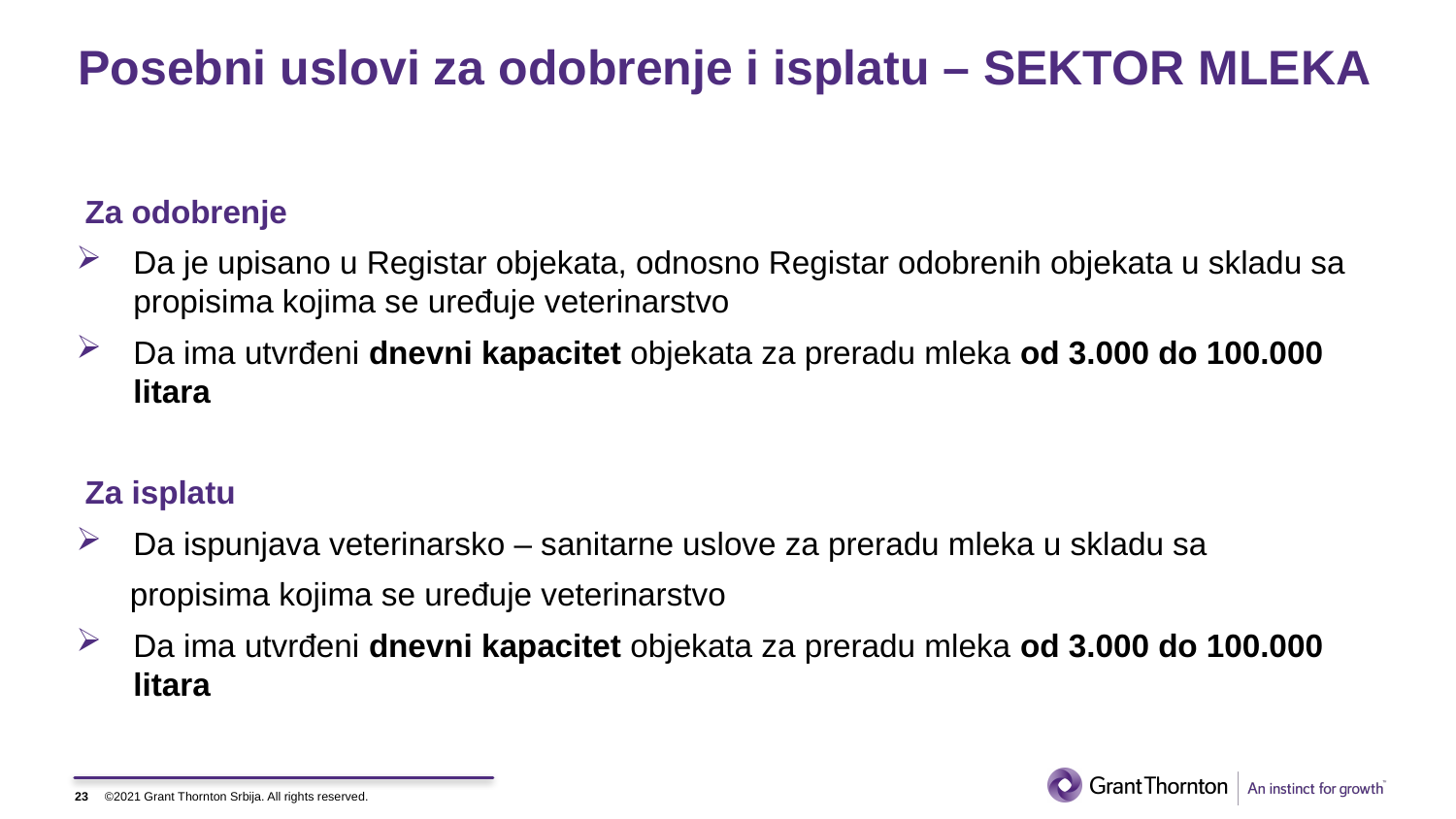

# Posebni uslovi za odobrenje i isplatu – SEKTOR MLEKA

 Za odobrenje
Da je upisano u Registar objekata, odnosno Registar odobrenih objekata u skladu sa propisima kojima se uređuje veterinarstvo
Da ima utvrđeni dnevni kapacitet objekata za preradu mleka od 3.000 do 100.000 litara

 Za isplatu
Da ispunjava veterinarsko – sanitarne uslove za preradu mleka u skladu sa
      propisima kojima se uređuje veterinarstvo
Da ima utvrđeni dnevni kapacitet objekata za preradu mleka od 3.000 do 100.000 litara

23